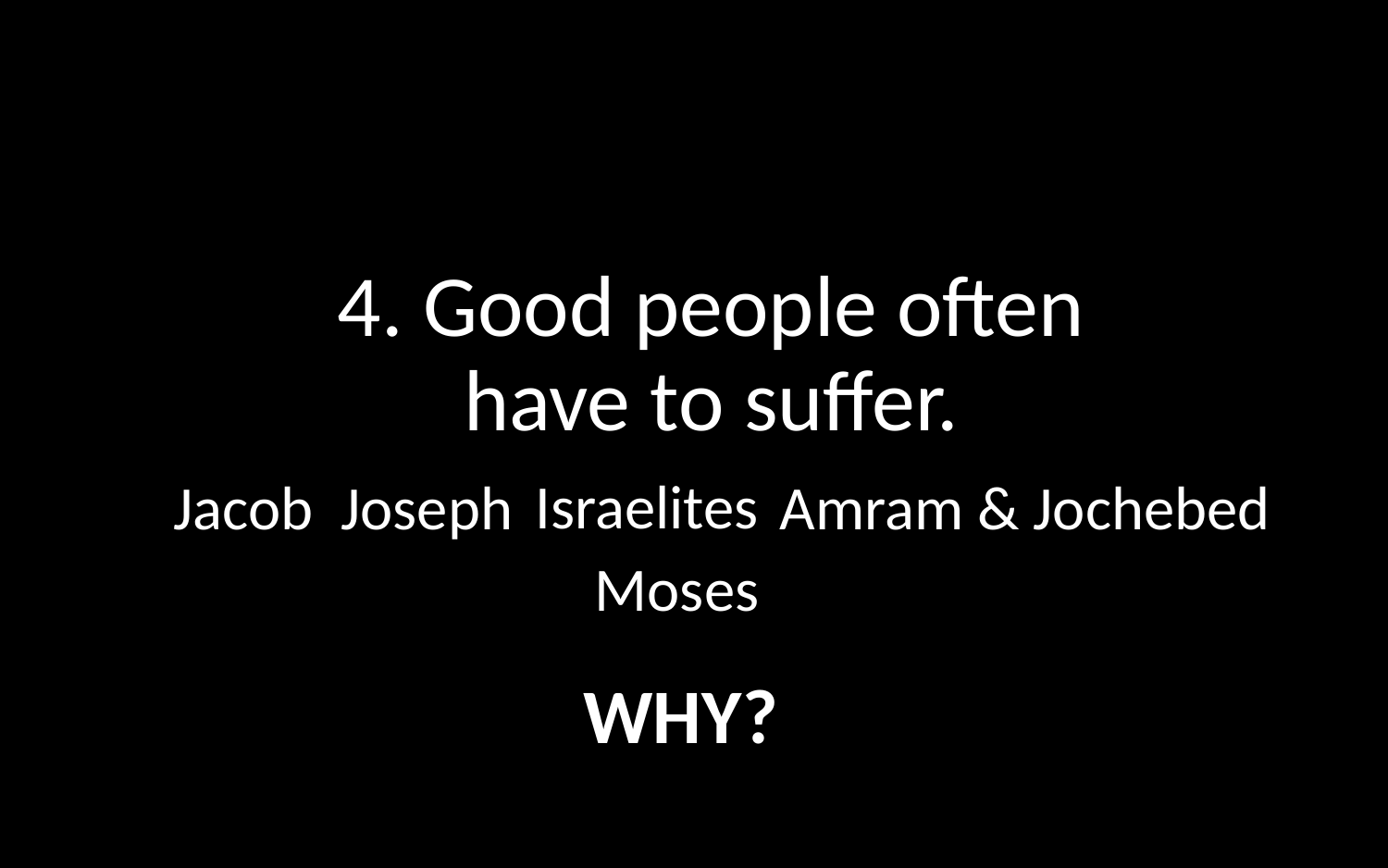

# 4. Good people often have to suffer.
Israelites
Joseph
Jacob
Amram & Jochebed
Moses
WHY?